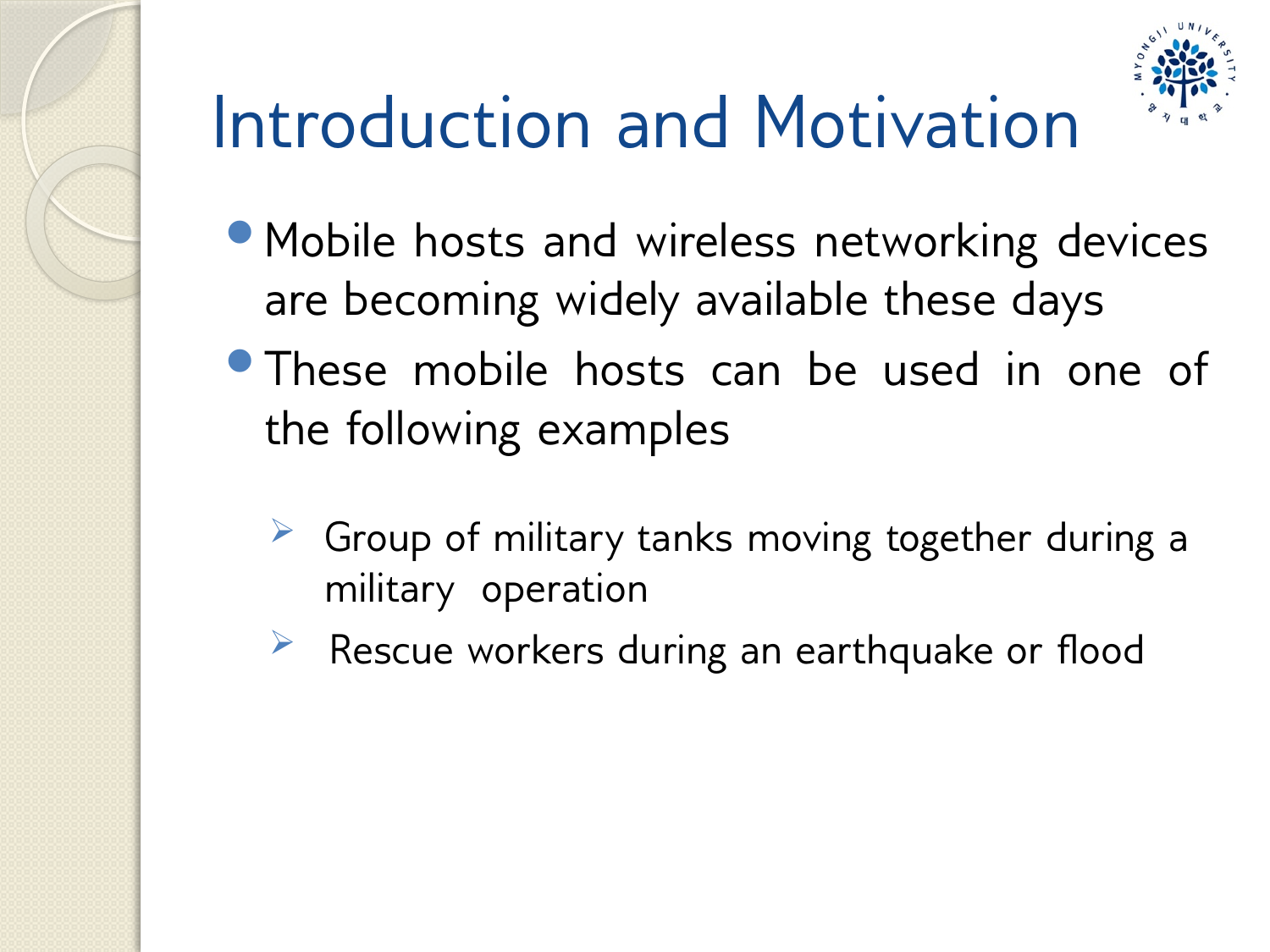

# Introduction and Motivation
Mobile hosts and wireless networking devices are becoming widely available these days
These mobile hosts can be used in one of the following examples

Group of military tanks moving together during a military  operation
 Rescue workers during an earthquake or flood